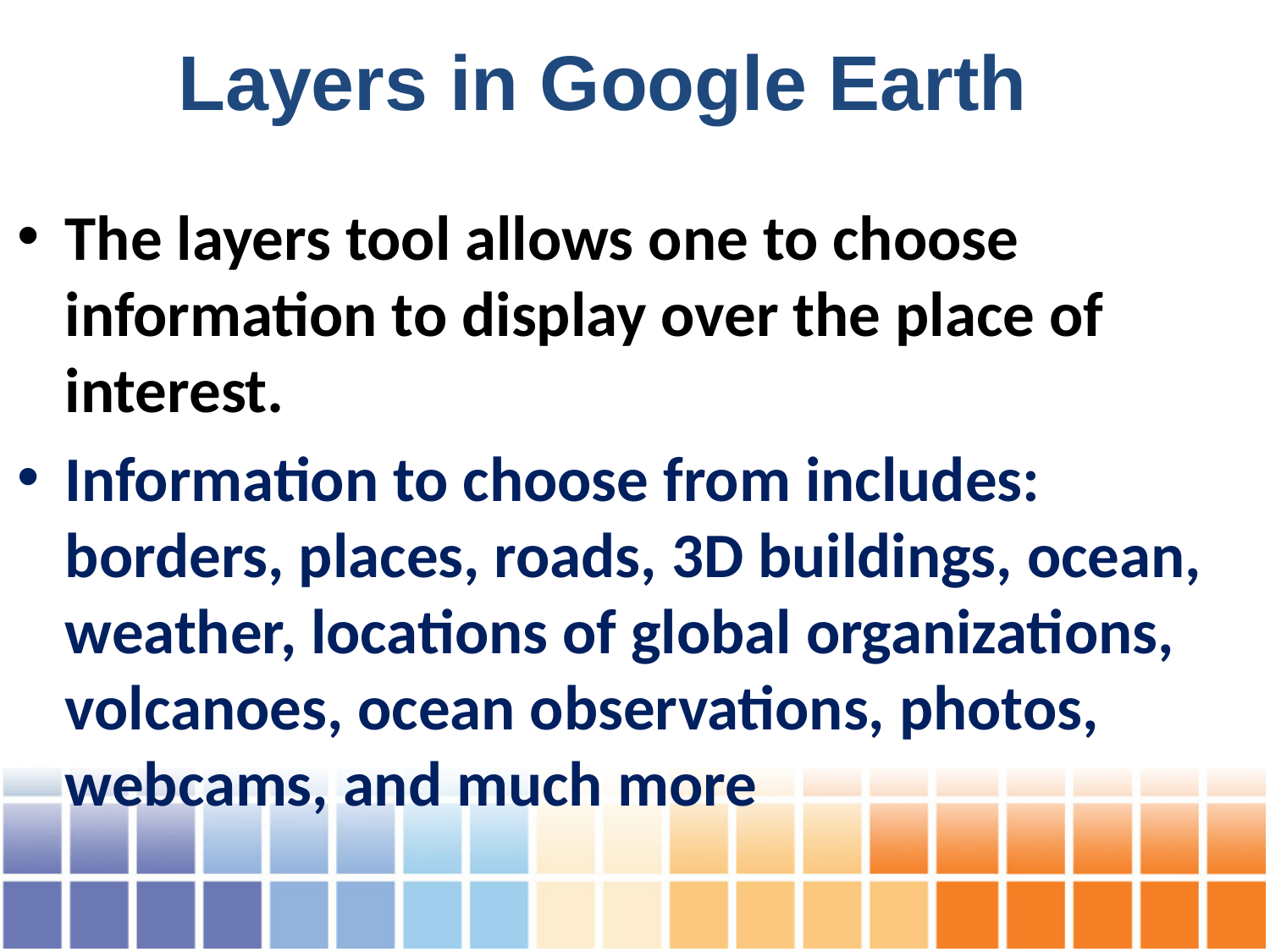

# Layers in Google Earth
The layers tool allows one to choose  information to display over the place of interest.
Information to choose from includes: borders, places, roads, 3D buildings, ocean, weather, locations of global organizations, volcanoes, ocean observations, photos, webcams, and much more